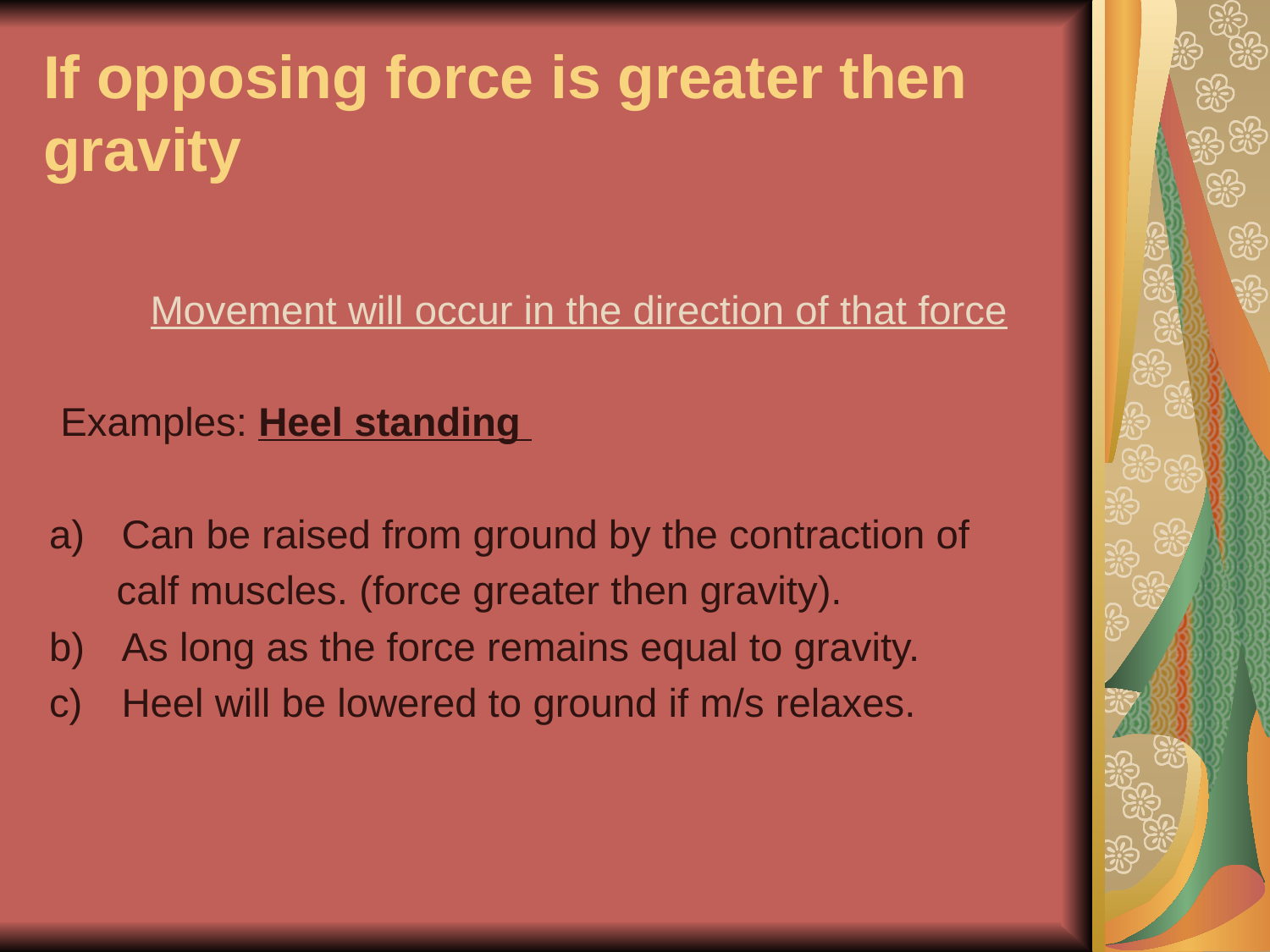

# If opposing force is greater then gravity

         Movement will occur in the direction of that force

 Examples: Heel standing

Can be raised from ground by the contraction of
      calf muscles. (force greater then gravity).
As long as the force remains equal to gravity.
Heel will be lowered to ground if m/s relaxes.